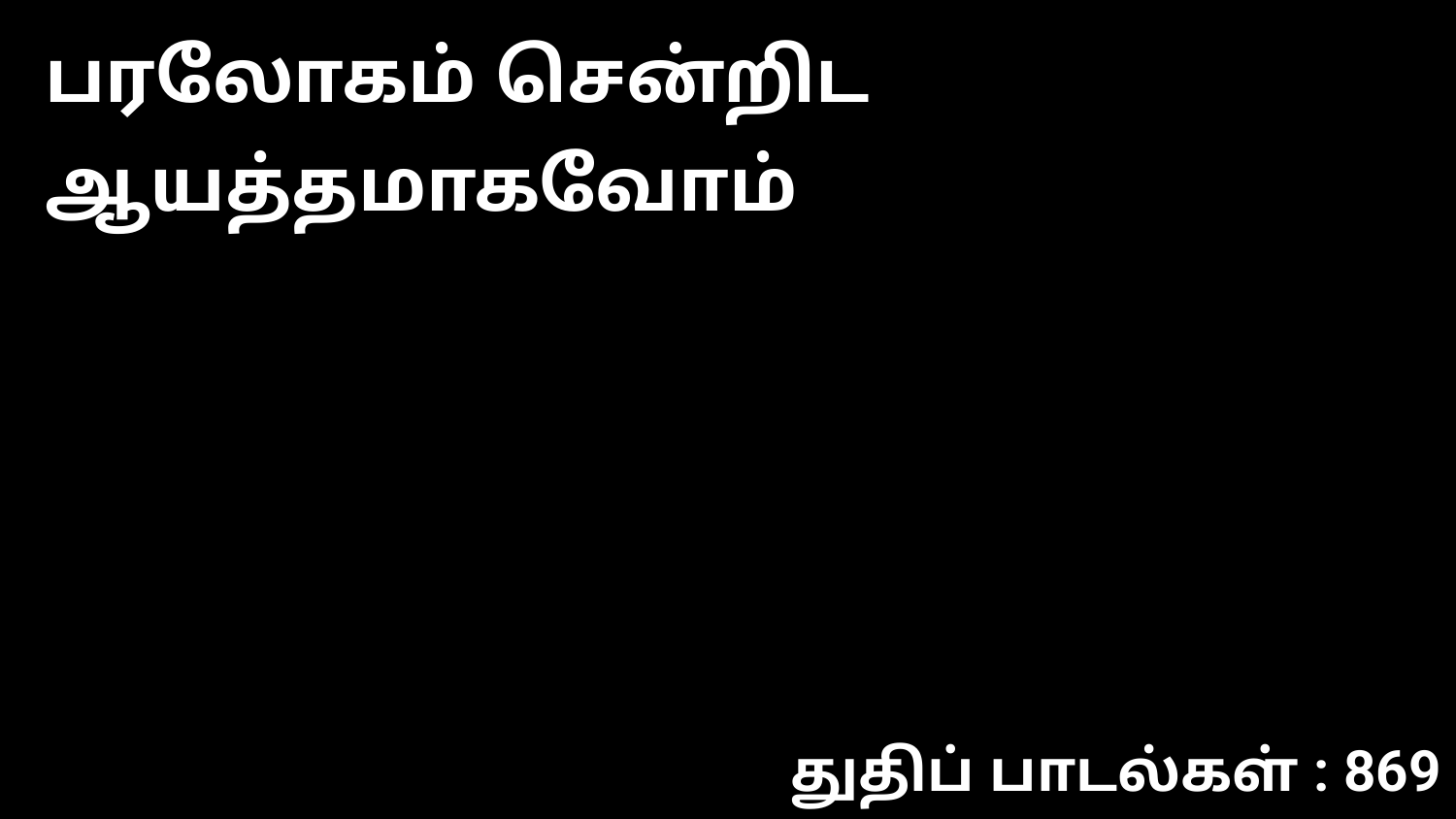

பரலோகம் சென்றிட ஆயத்தமாகவோம்
துதிப் பாடல்கள் : 869